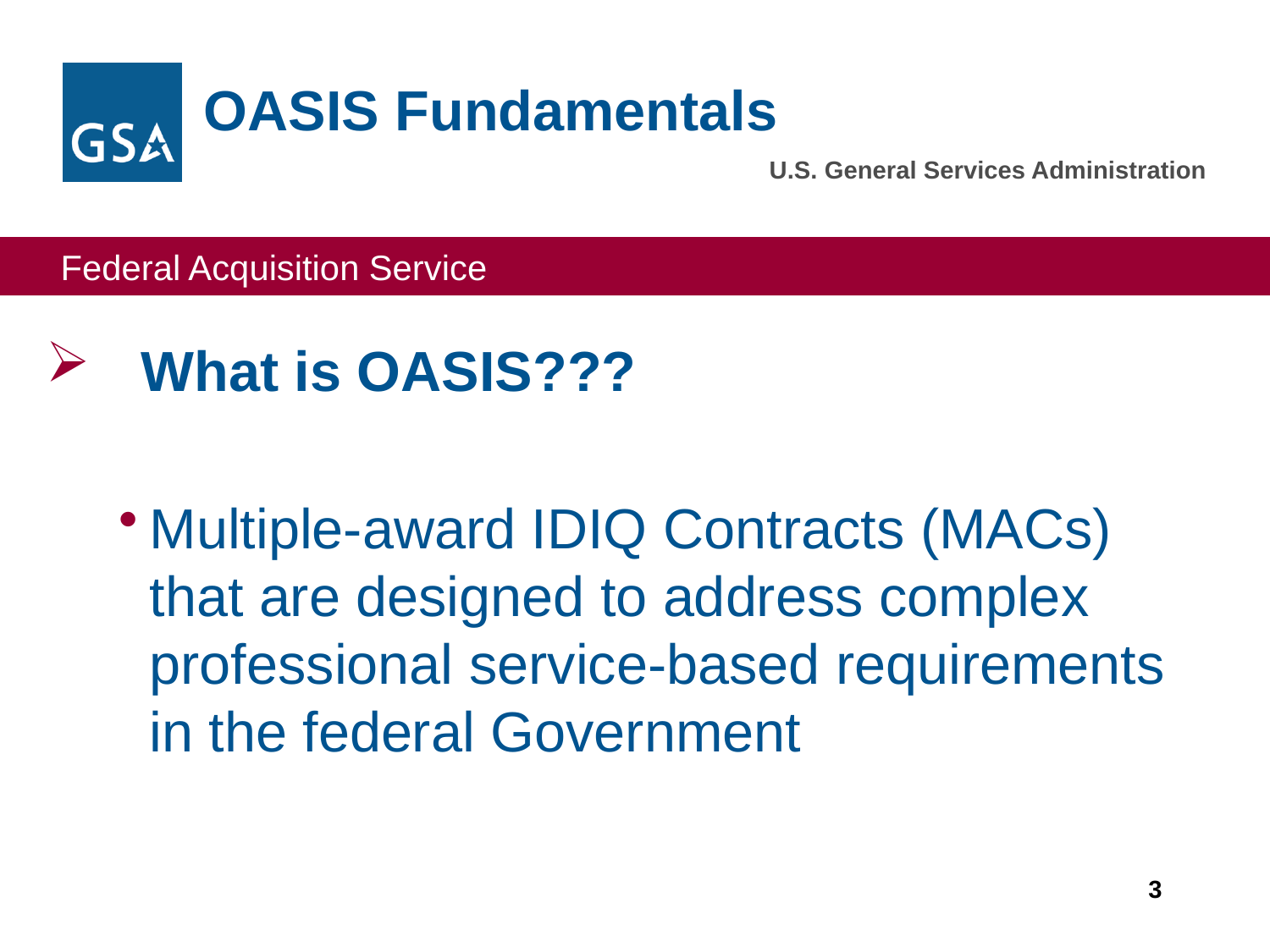

OASIS Fundamentals
#
   What is OASIS???

Multiple-award IDIQ Contracts (MACs) that are designed to address complex professional service-based requirements in the federal Government

3